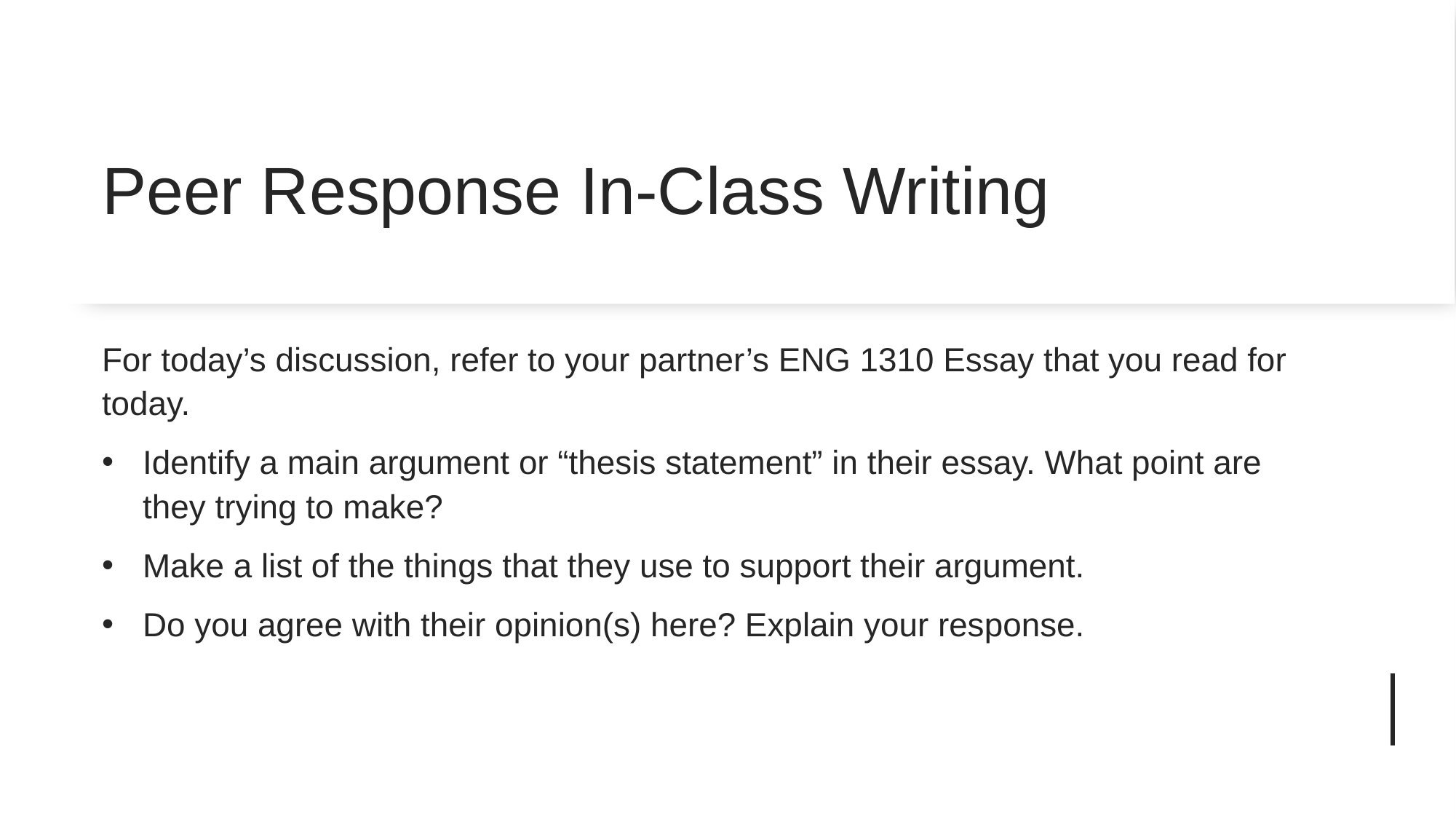

# Peer Response In-Class Writing
For today’s discussion, refer to your partner’s ENG 1310 Essay that you read for today.
Identify a main argument or “thesis statement” in their essay. What point are they trying to make?
Make a list of the things that they use to support their argument.
Do you agree with their opinion(s) here? Explain your response.